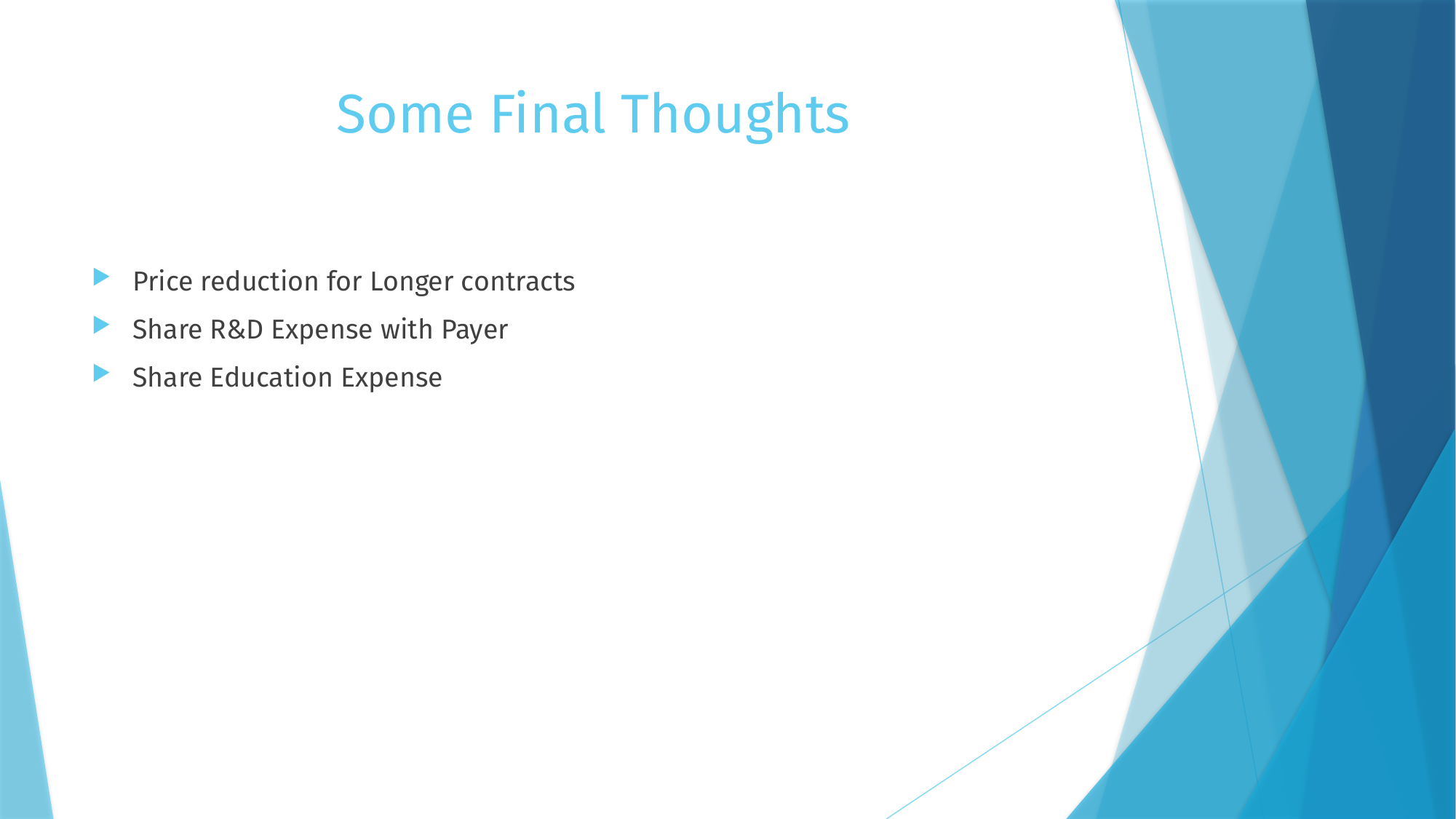

# Some Final Thoughts
Price reduction for Longer contracts
Share R&D Expense with Payer
Share Education Expense